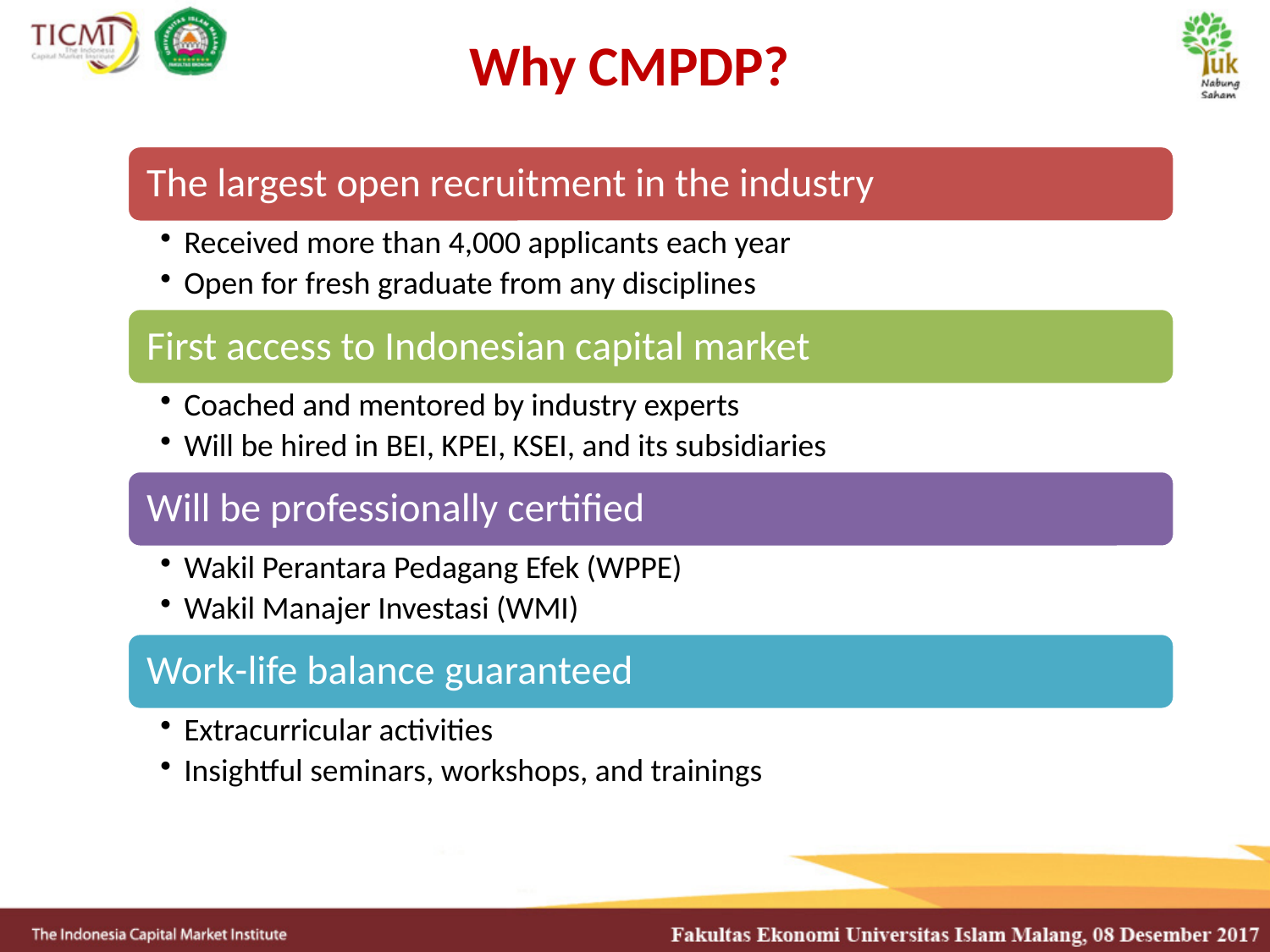

Why CMPDP?
The largest open recruitment in the industry
Received more than 4,000 applicants each year
Open for fresh graduate from any disciplines
First access to Indonesian capital market
Coached and mentored by industry experts
Will be hired in BEI, KPEI, KSEI, and its subsidiaries
Will be professionally certified
Wakil Perantara Pedagang Efek (WPPE)
Wakil Manajer Investasi (WMI)
Work-life balance guaranteed
Extracurricular activities
Insightful seminars, workshops, and trainings